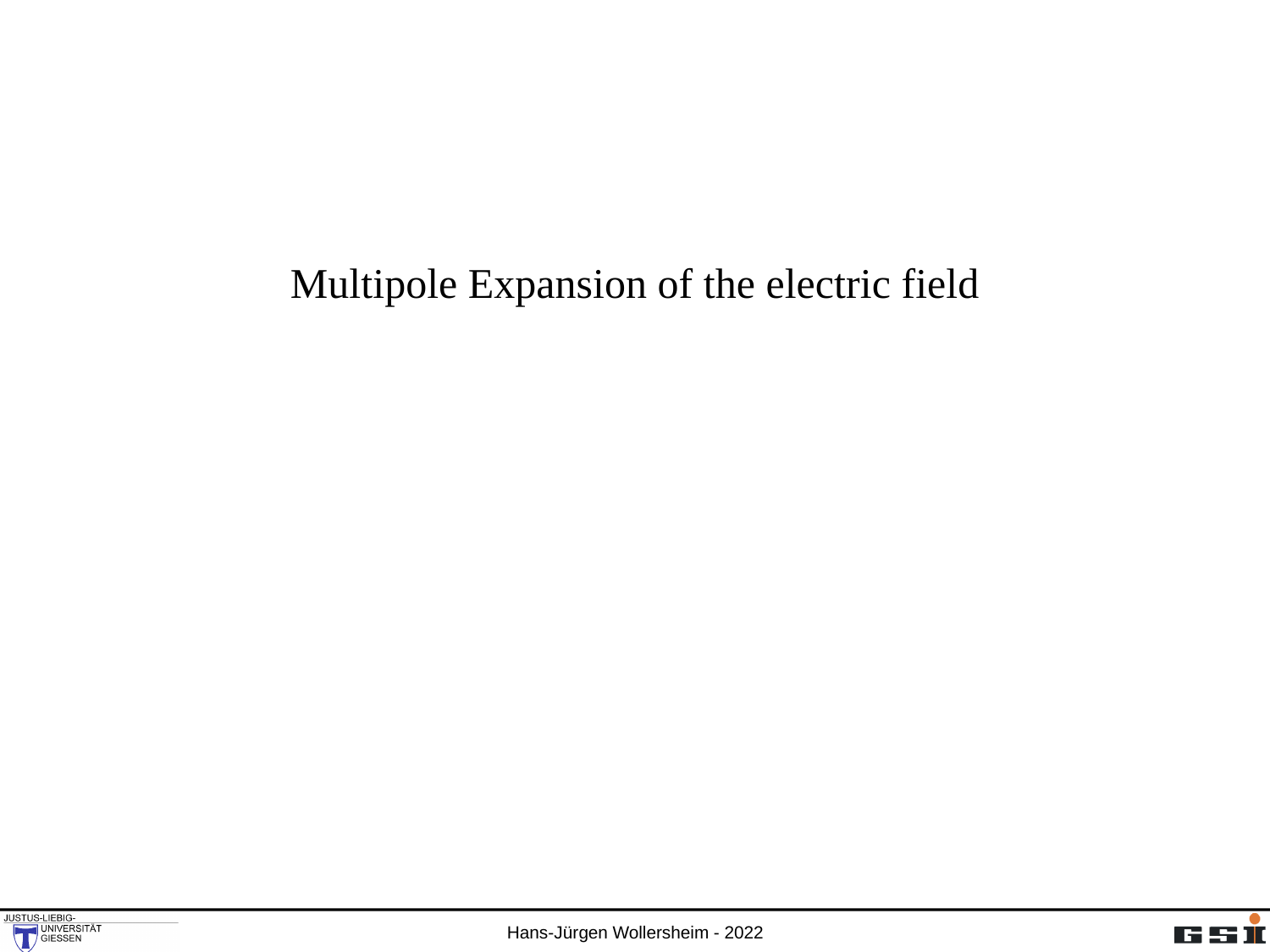

#
Multipole Expansion of the electric field